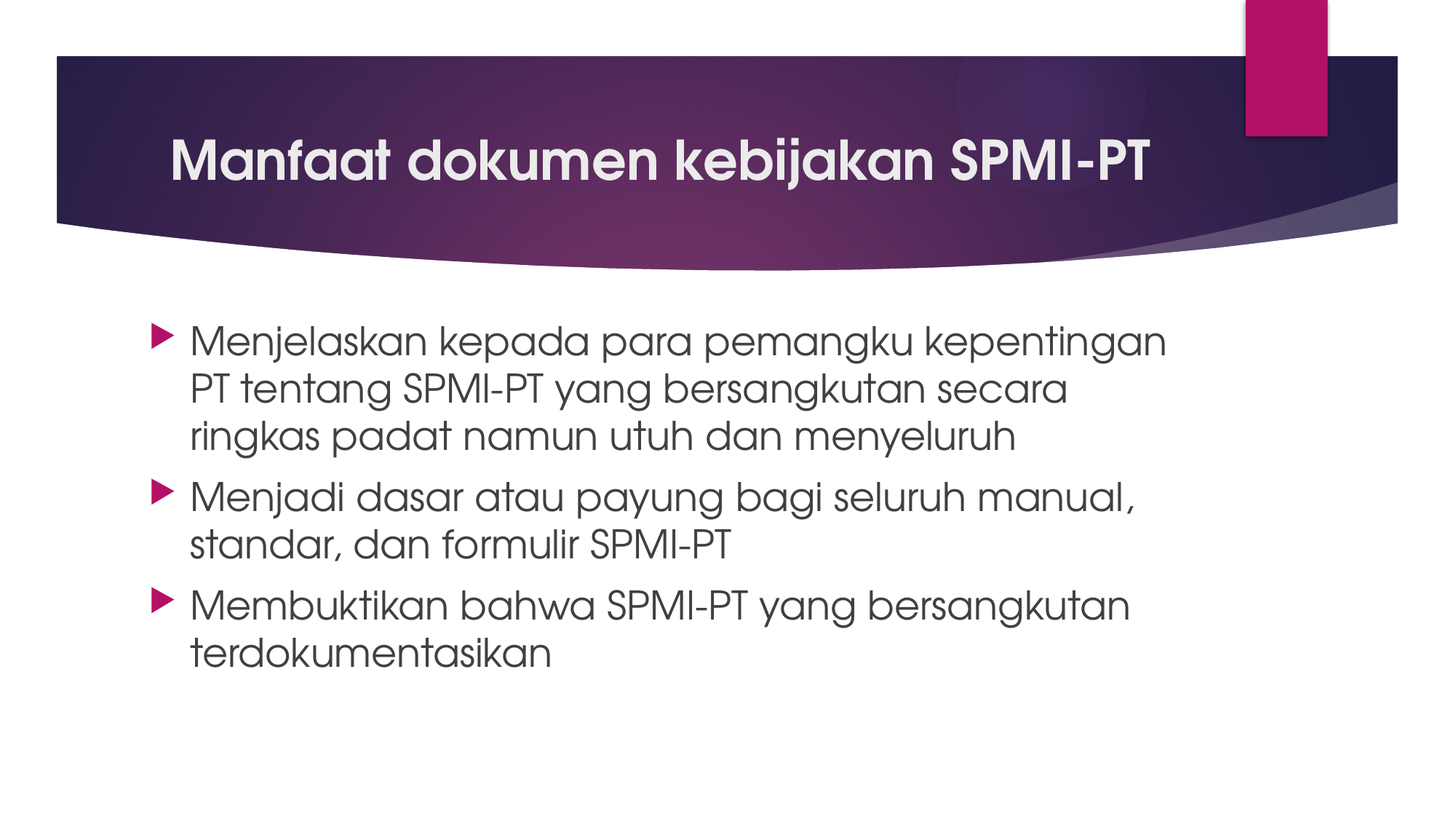

# Manfaat dokumen kebijakan SPMI-PT
Menjelaskan kepada para pemangku kepentingan PT tentang SPMI-PT yang bersangkutan secara ringkas padat namun utuh dan menyeluruh
Menjadi dasar atau payung bagi seluruh manual, standar, dan formulir SPMI-PT
Membuktikan bahwa SPMI-PT yang bersangkutan terdokumentasikan